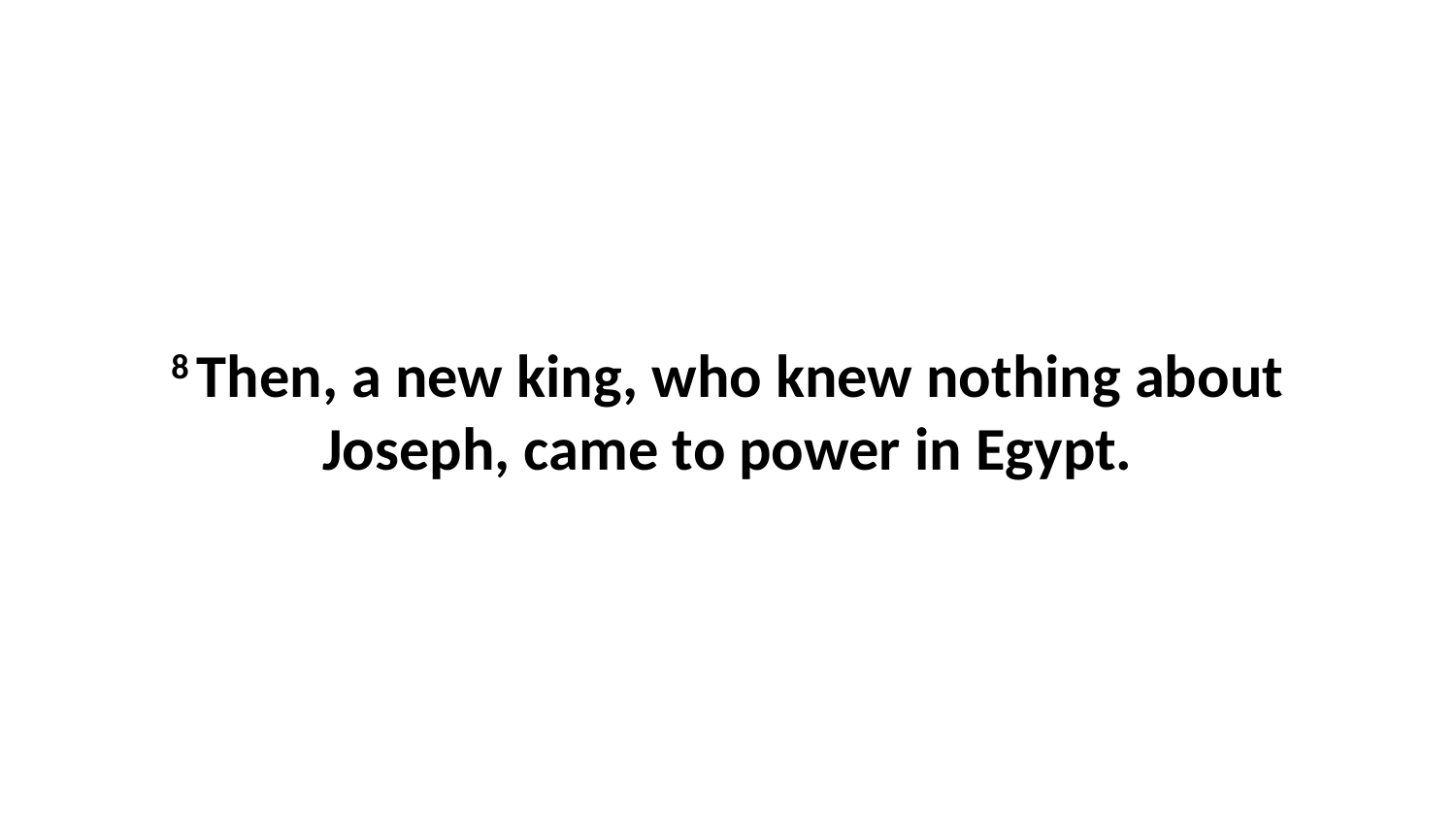

8 Then, a new king, who knew nothing about Joseph, came to power in Egypt.